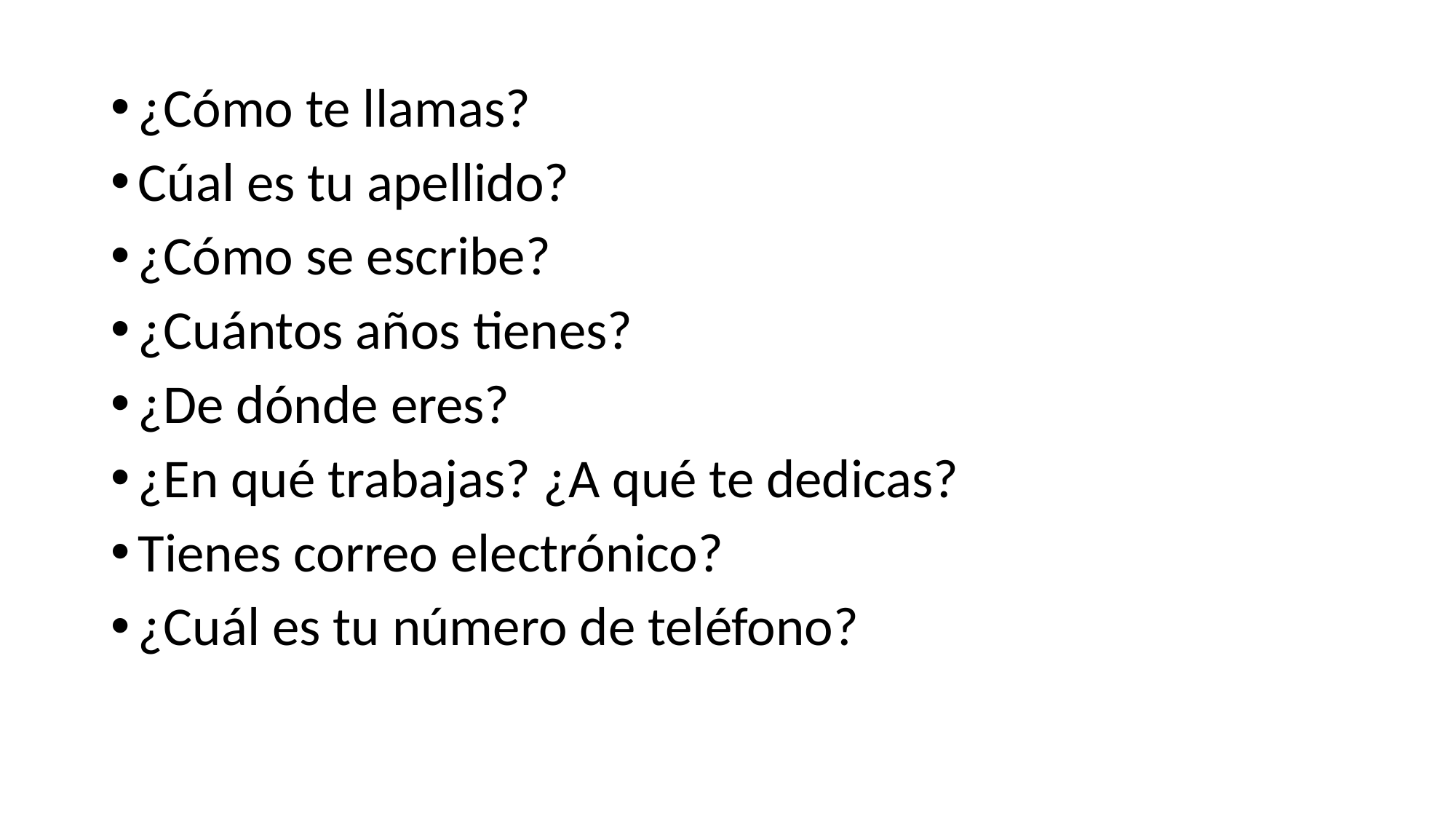

¿Cómo te llamas?
Cúal es tu apellido?
¿Cómo se escribe?
¿Cuántos años tienes?
¿De dónde eres?
¿En qué trabajas? ¿A qué te dedicas?
Tienes correo electrónico?
¿Cuál es tu número de teléfono?